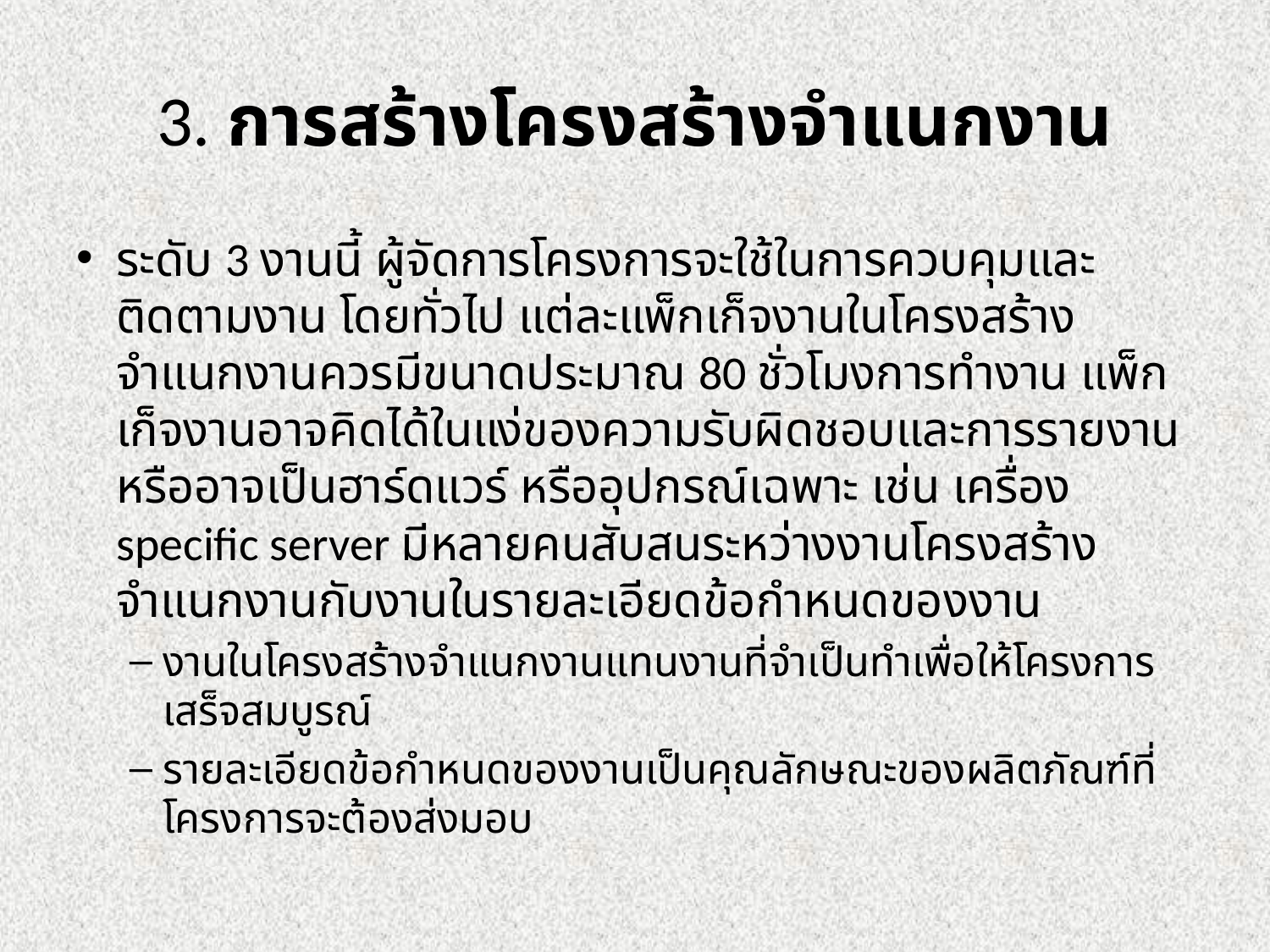

# 3. การสร้างโครงสร้างจำแนกงาน
ระดับ 3 งานนี้ ผู้จัดการโครงการจะใช้ในการควบคุมและติดตามงาน โดยทั่วไป แต่ละแพ็กเก็จงานในโครงสร้างจำแนกงานควรมีขนาดประมาณ 80 ชั่วโมงการทำงาน แพ็กเก็จงานอาจคิดได้ในแง่ของความรับผิดชอบและการรายงาน หรืออาจเป็นฮาร์ดแวร์ หรืออุปกรณ์เฉพาะ เช่น เครื่อง specific server มีหลายคนสับสนระหว่างงานโครงสร้างจำแนกงานกับงานในรายละเอียดข้อกำหนดของงาน
งานในโครงสร้างจำแนกงานแทนงานที่จำเป็นทำเพื่อให้โครงการเสร็จสมบูรณ์
รายละเอียดข้อกำหนดของงานเป็นคุณลักษณะของผลิตภัณฑ์ที่โครงการจะต้องส่งมอบ